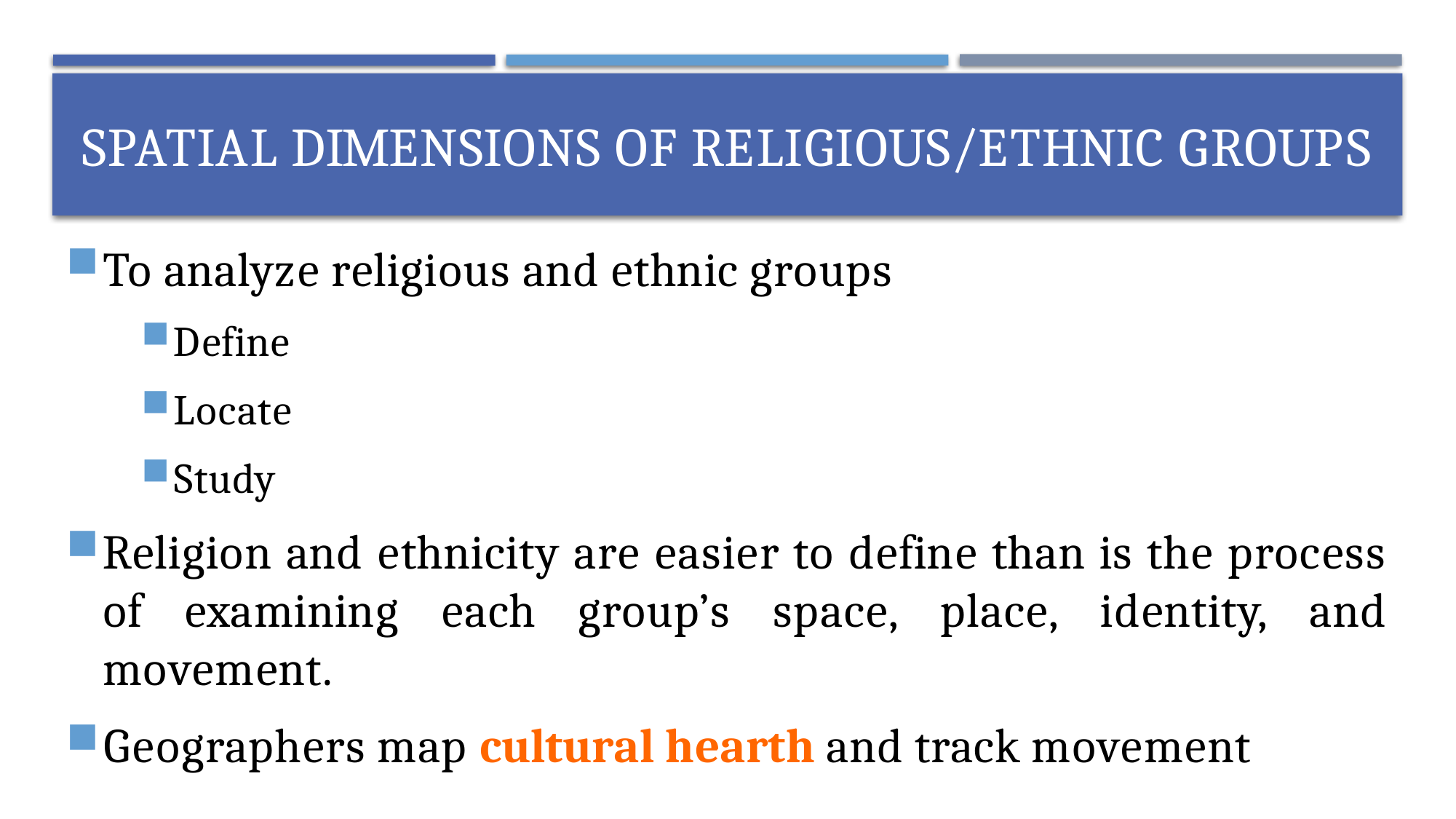

# Spatial dimensions of religious/ethnic groups
To analyze religious and ethnic groups
Define
Locate
Study
Religion and ethnicity are easier to define than is the process of examining each group’s space, place, identity, and movement.
Geographers map cultural hearth and track movement